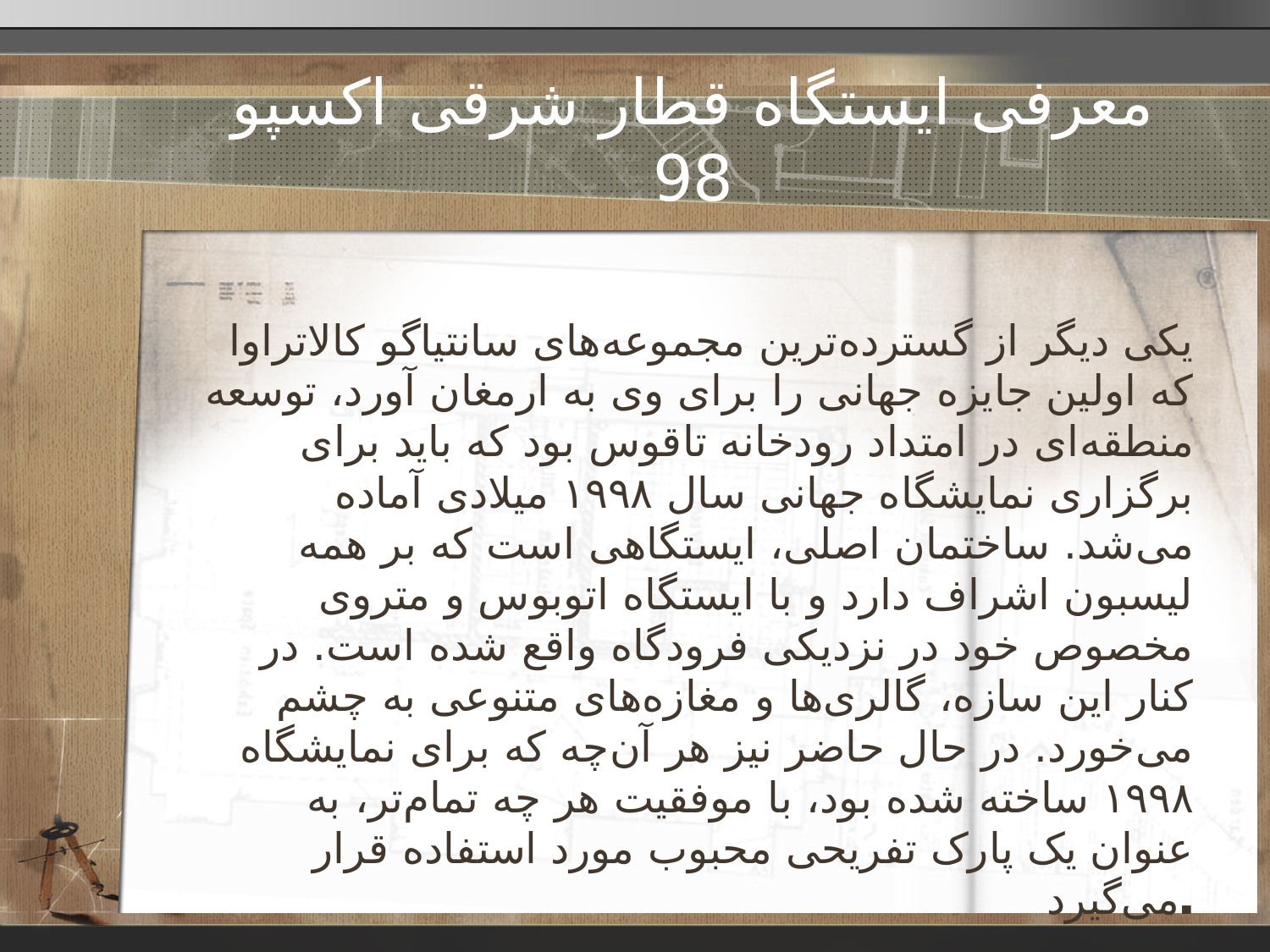

# معرفی ایستگاه قطار شرقی اکسپو 98
یکی دیگر از گسترده‌ترین مجموعه‌های سانتیاگو کالاتراوا که اولین جایزه جهانی را برای وی به ارمغان آورد، توسعه منطقه‌ای در امتداد رودخانه تاقوس بود که باید برای برگزاری نمایشگاه جهانی سال ۱۹۹۸ میلادی آماده می‌شد. ساختمان اصلی، ایستگاهی است که بر همه لیسبون اشراف دارد و با ایستگاه اتوبوس و متروی مخصوص خود در نزدیکی فرودگاه واقع شده است. در کنار این سازه، گالری‌ها و مغازه‌های متنوعی به چشم می‌خورد. در حال حاضر نیز هر آن‌چه که برای نمایشگاه ۱۹۹۸ ساخته شده بود، با موفقیت هر چه تمام‌تر، به عنوان یک پارک تفریحی محبوب مورد استفاده قرار می‌گیرد.